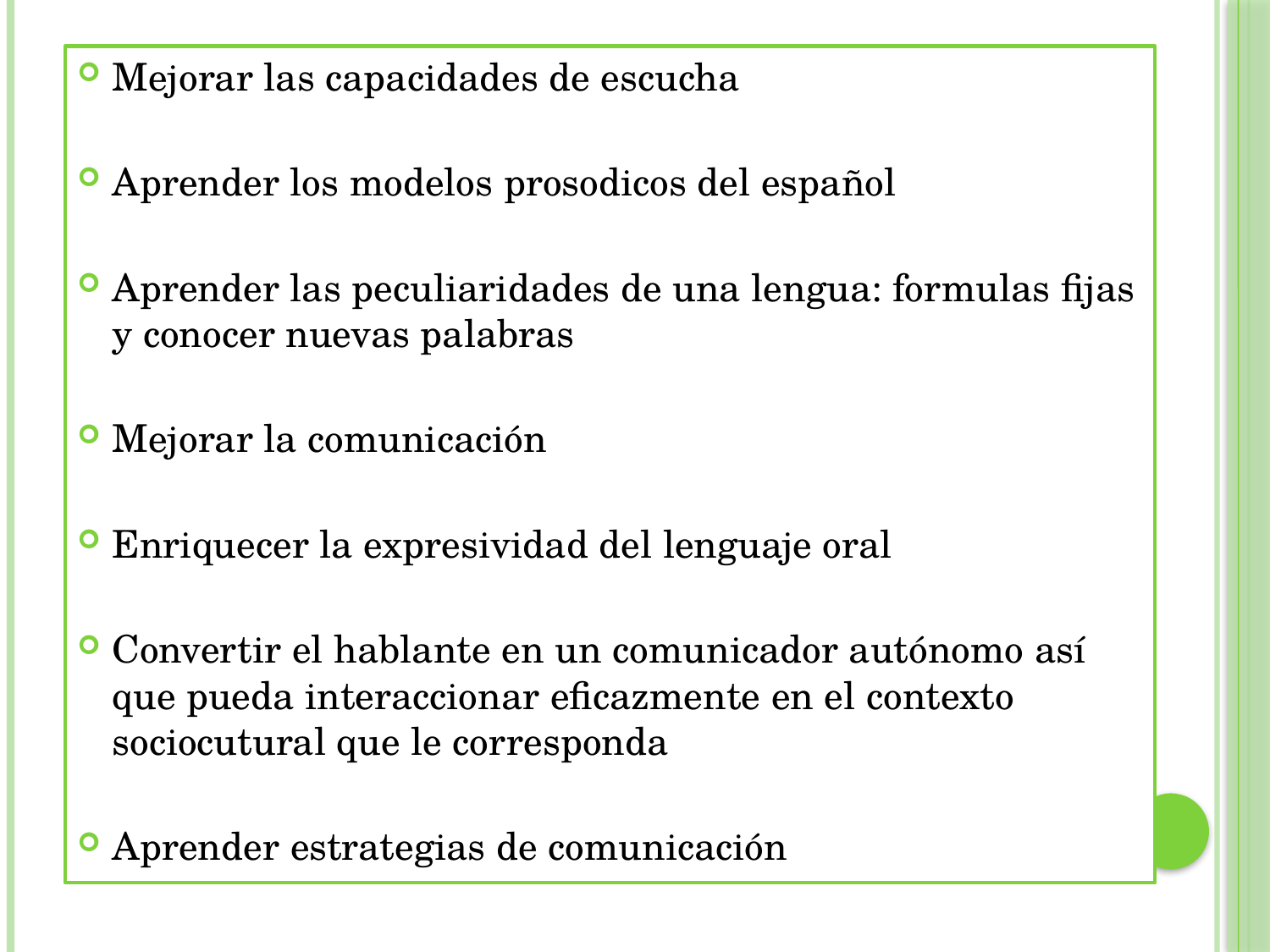

Mejorar las capacidades de escucha

Aprender los modelos prosodicos del español

Aprender las peculiaridades de una lengua: formulas fijas y conocer nuevas palabras

Mejorar la comunicación

Enriquecer la expresividad del lenguaje oral

Convertir el hablante en un comunicador autónomo así que pueda interaccionar eficazmente en el contexto sociocutural que le corresponda

Aprender estrategias de comunicación